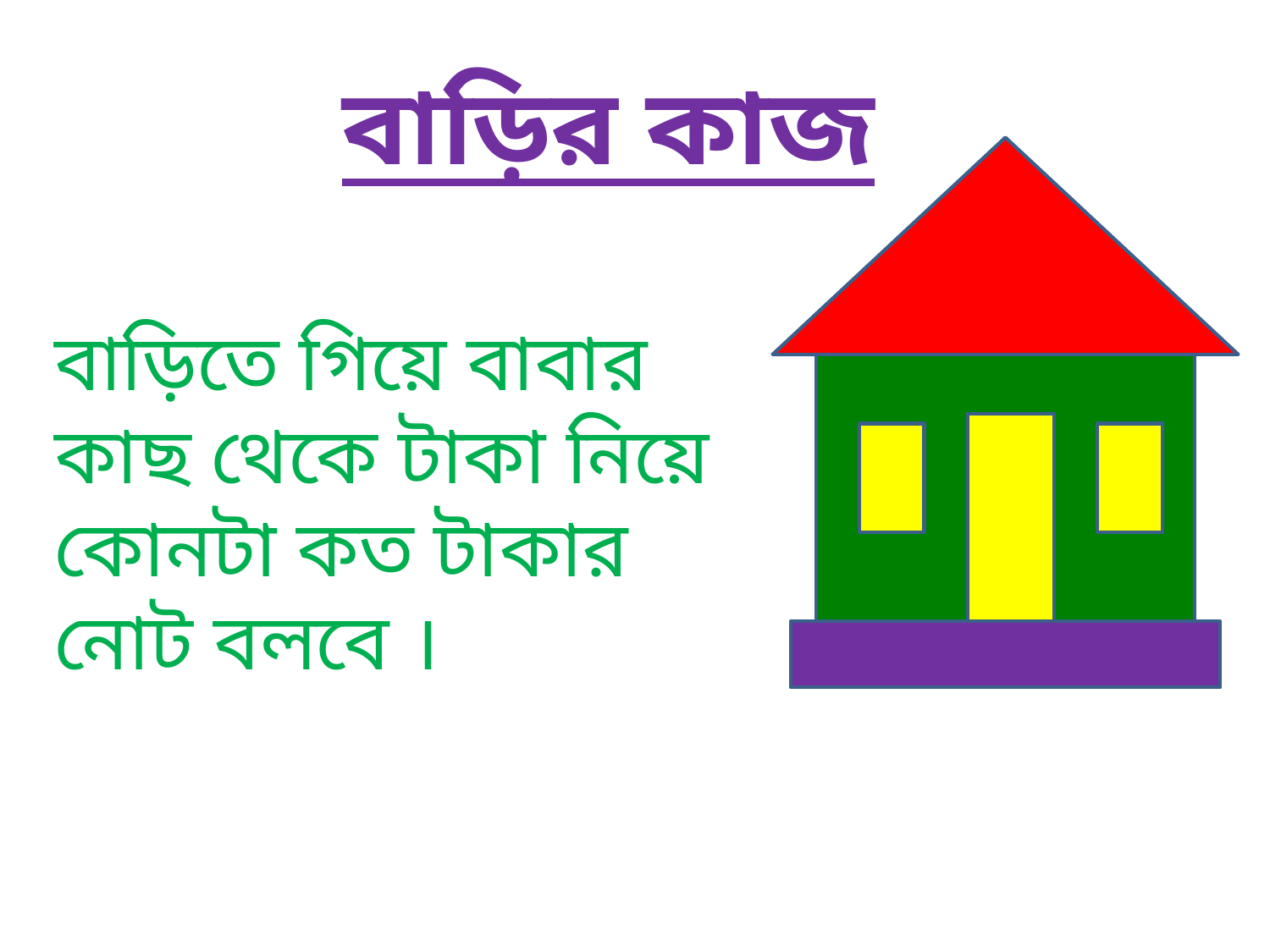

বাড়ির কাজ

বাড়িতে গিয়ে বাবার কাছ থেকে টাকা নিয়ে কোনটা কত টাকার নোট বলবে ।